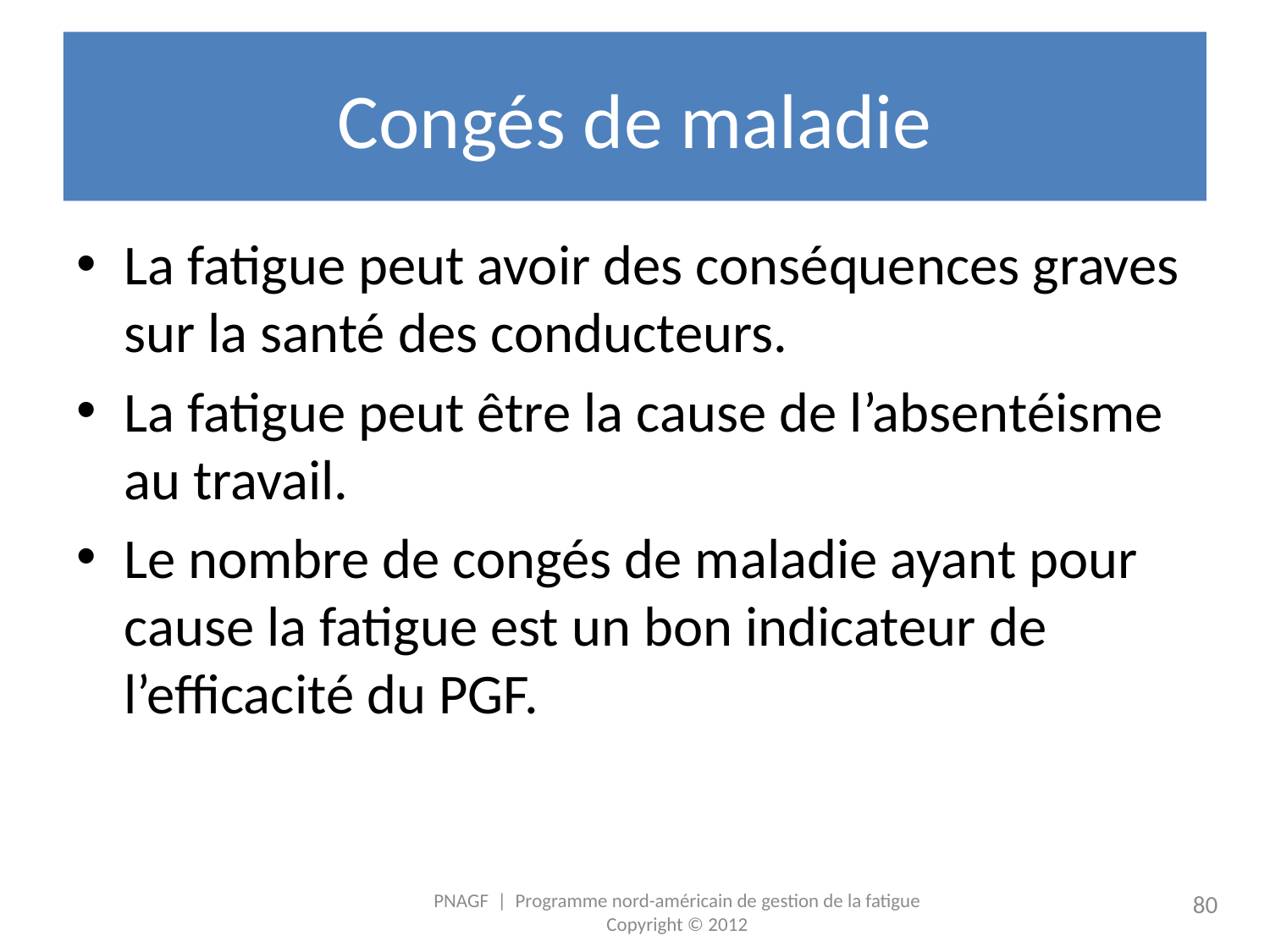

# Congés de maladie
La fatigue peut avoir des conséquences graves sur la santé des conducteurs.
La fatigue peut être la cause de l’absentéisme au travail.
Le nombre de congés de maladie ayant pour cause la fatigue est un bon indicateur de l’efficacité du PGF.